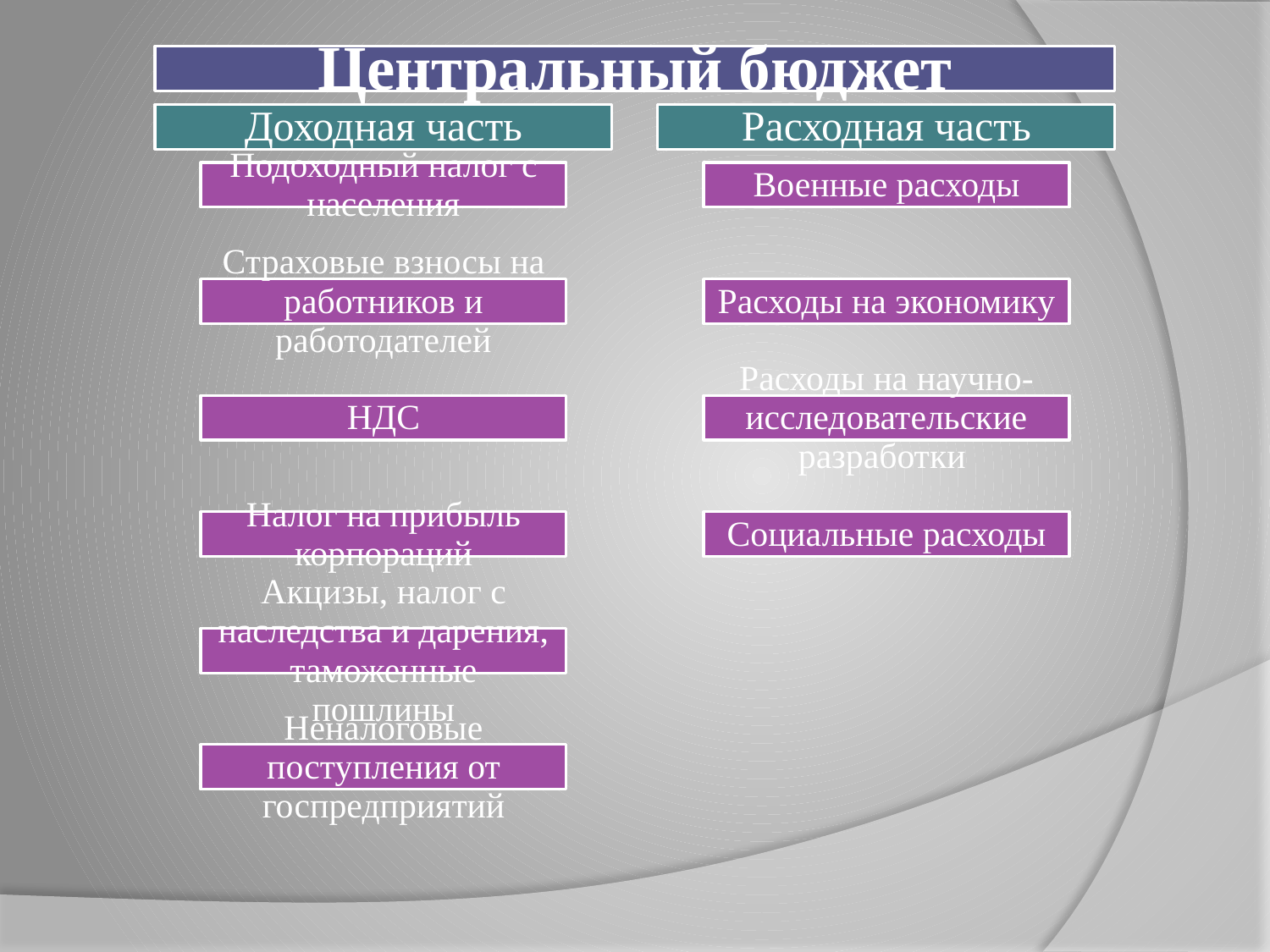

Центральный бюджет
Доходная часть
Подоходный налог с населения
Страховые взносы на работников и работодателей
Расходная часть
Военные расходы
НДС
Налог на прибыль корпораций
Акцизы, налог с наследства и дарения, таможенные пошлины
Неналоговые поступления от госпредприятий
Расходы на экономику
Социальные расходы
Расходы на научно-исследовательские разработки